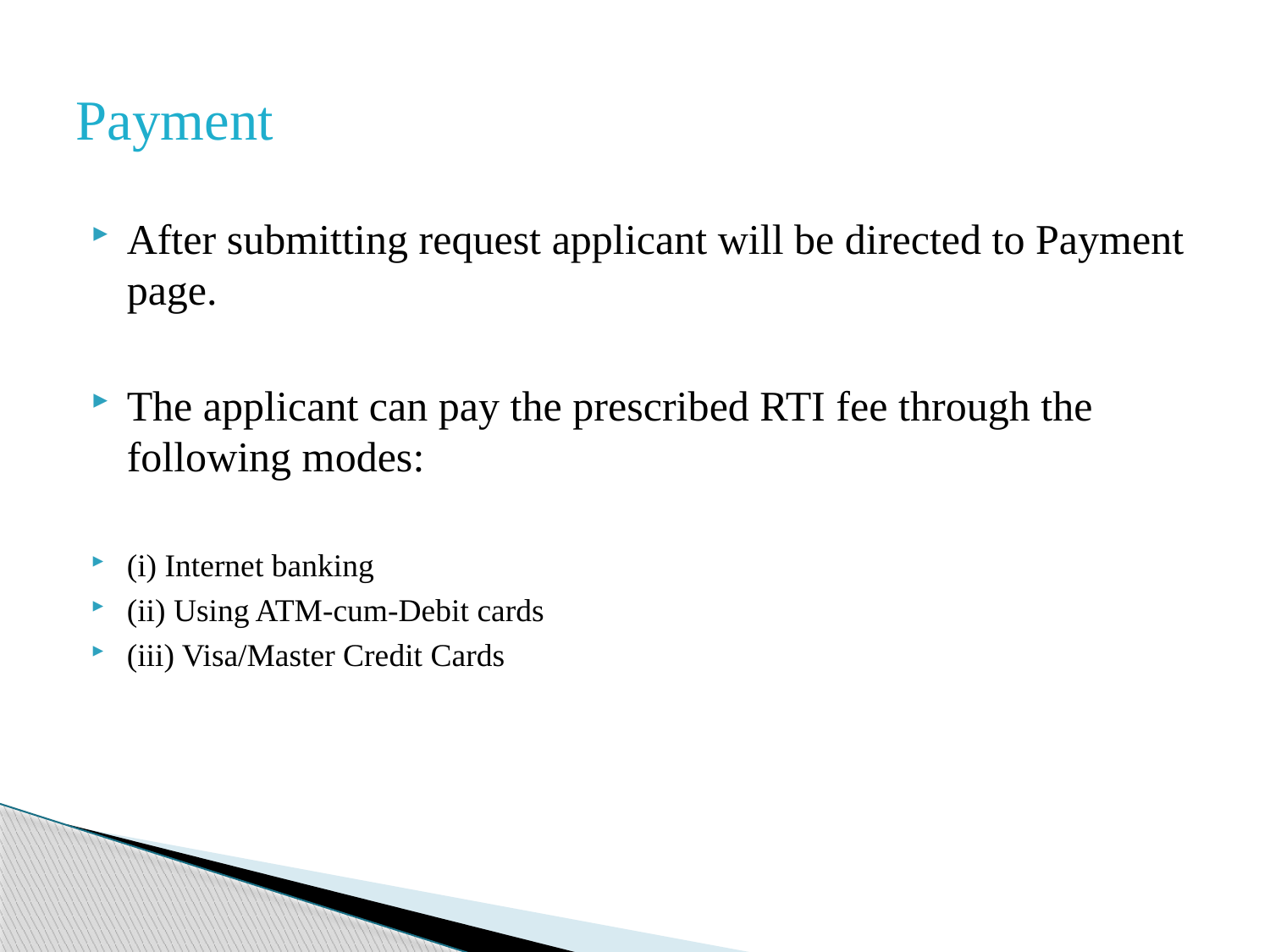

# Payment
After submitting request applicant will be directed to Payment page.

The applicant can pay the prescribed RTI fee through the following modes:

(i) Internet banking
(ii) Using ATM-cum-Debit cards
(iii) Visa/Master Credit Cards